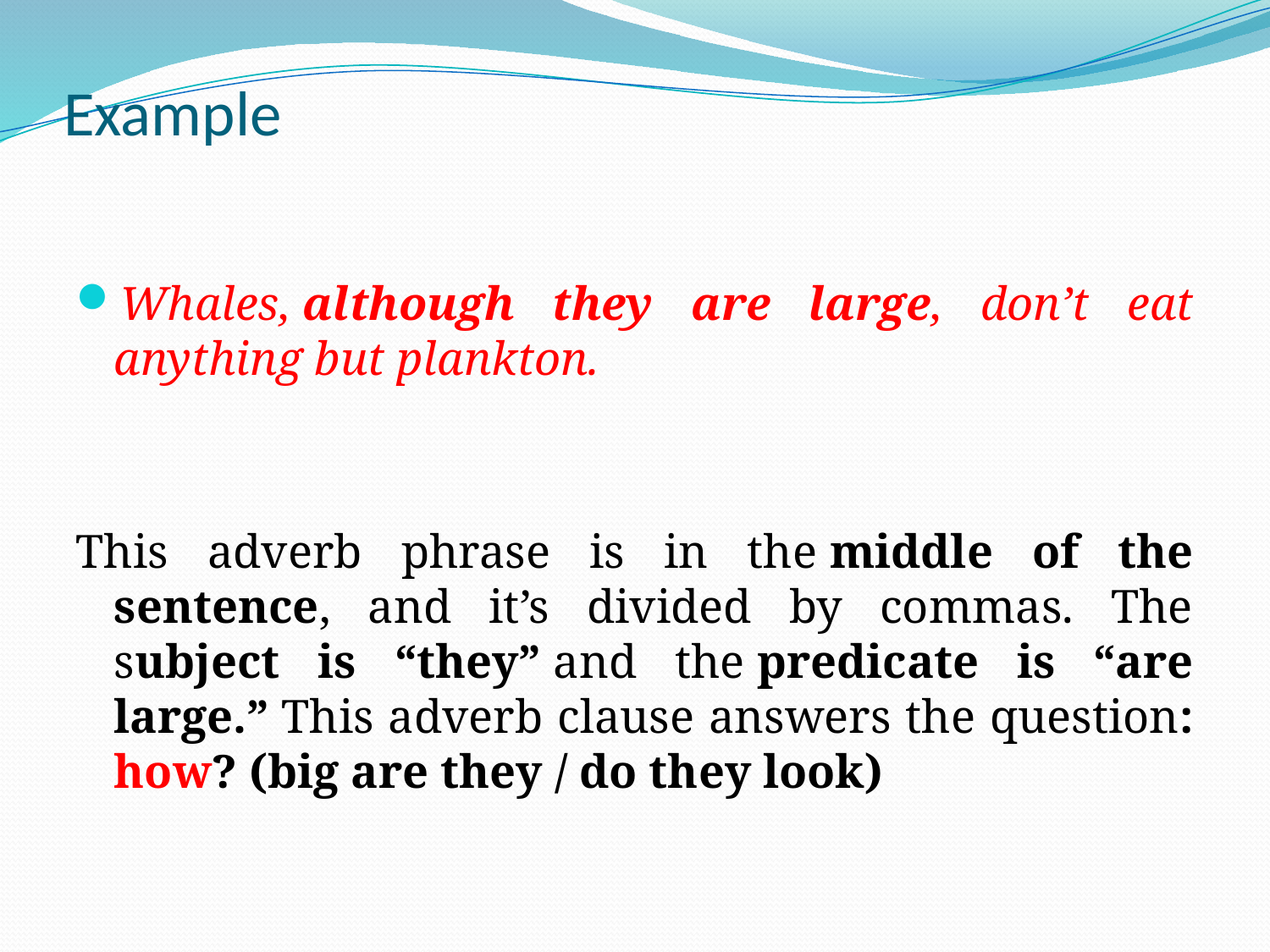

# Example
Whales, although they are large, don’t eat anything but plankton.

This adverb phrase is in the middle of the sentence, and it’s divided by commas. The subject is “they” and the predicate is “are large.” This adverb clause answers the question: how? (big are they / do they look)